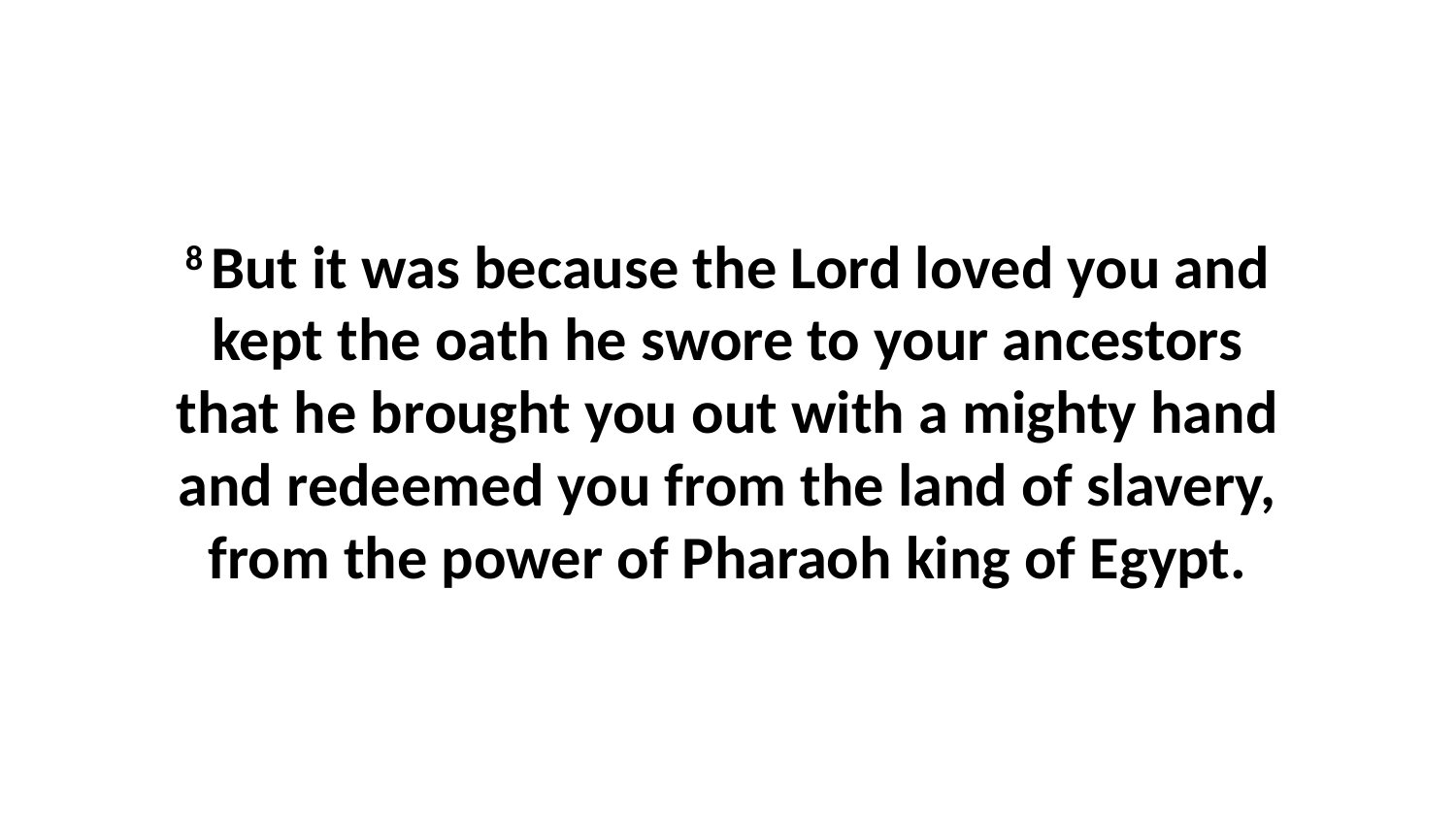

8 But it was because the Lord loved you and kept the oath he swore to your ancestors that he brought you out with a mighty hand and redeemed you from the land of slavery, from the power of Pharaoh king of Egypt.